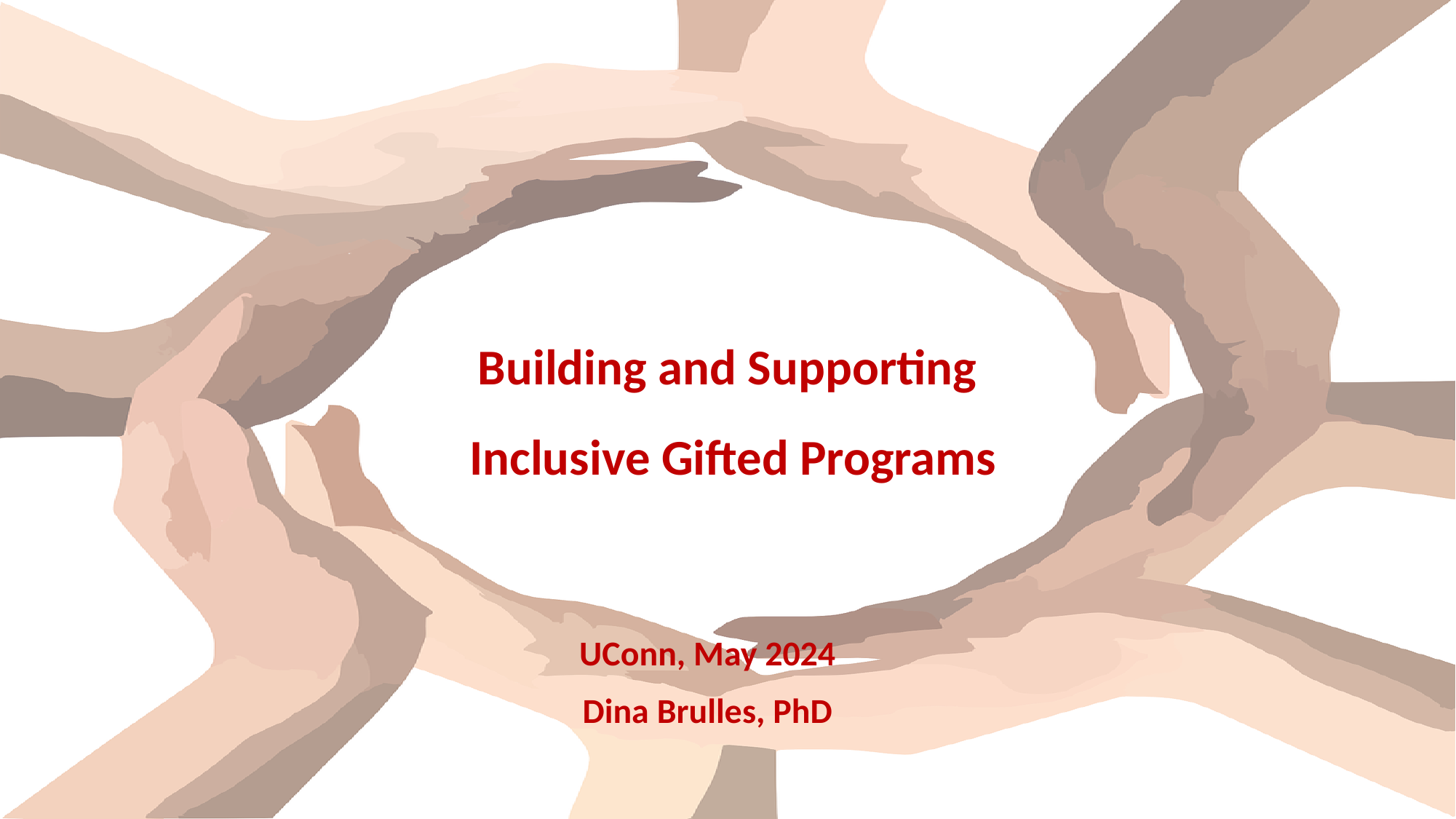

Building and Supporting
 Inclusive Gifted Programs

UConn, May 2024
Dina Brulles, PhD